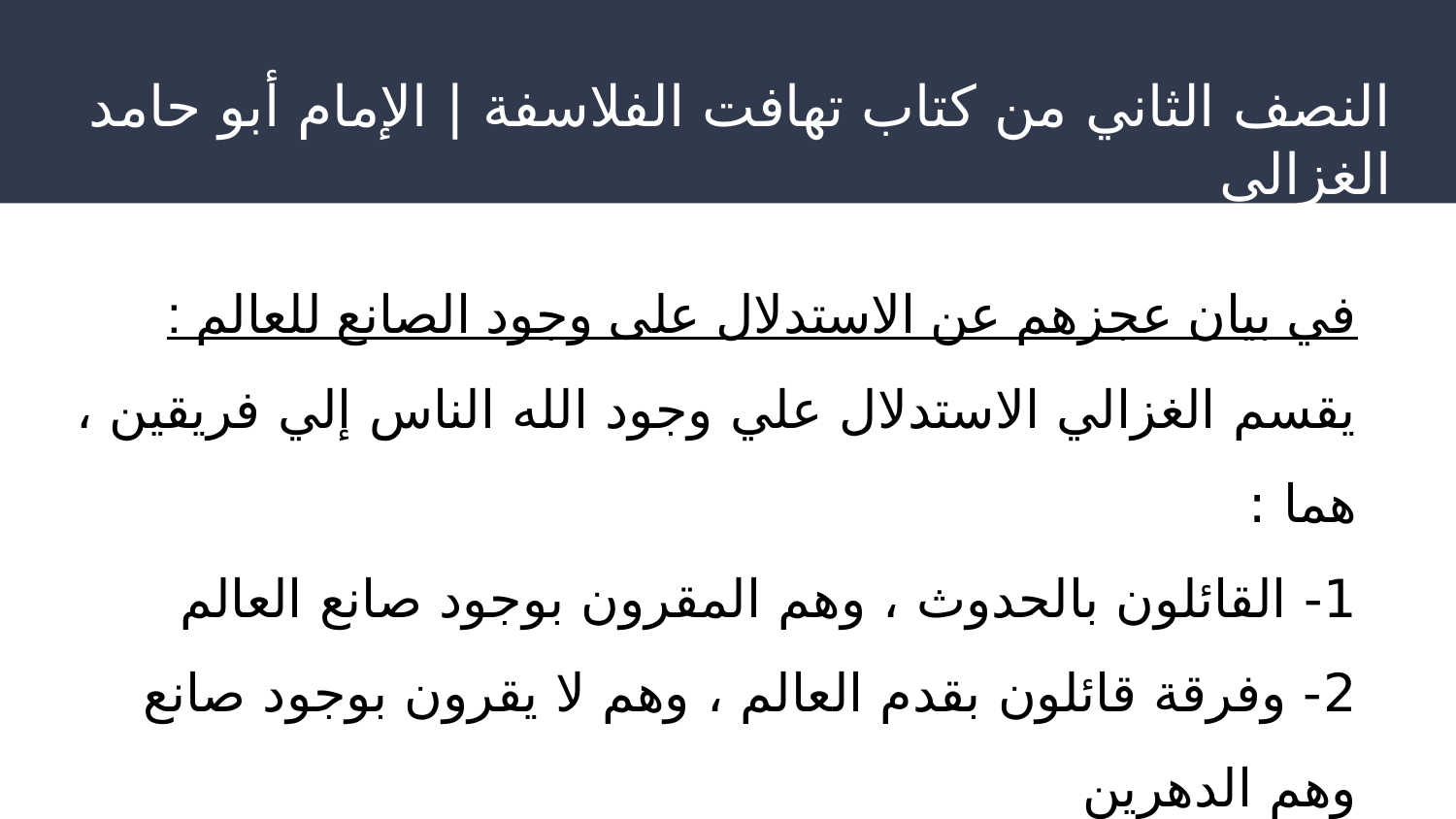

# النصف الثاني من كتاب تهافت الفلاسفة | الإمام أبو حامد الغزالي

في بيان عجزهم عن الاستدلال على وجود الصانع للعالم :
يقسم الغزالي الاستدلال علي وجود الله الناس إلي فريقين ، هما :
1- القائلون بالحدوث ، وهم المقرون بوجود صانع العالم
2- وفرقة قائلون بقدم العالم ، وهم لا يقرون بوجود صانع وهم الدهرين